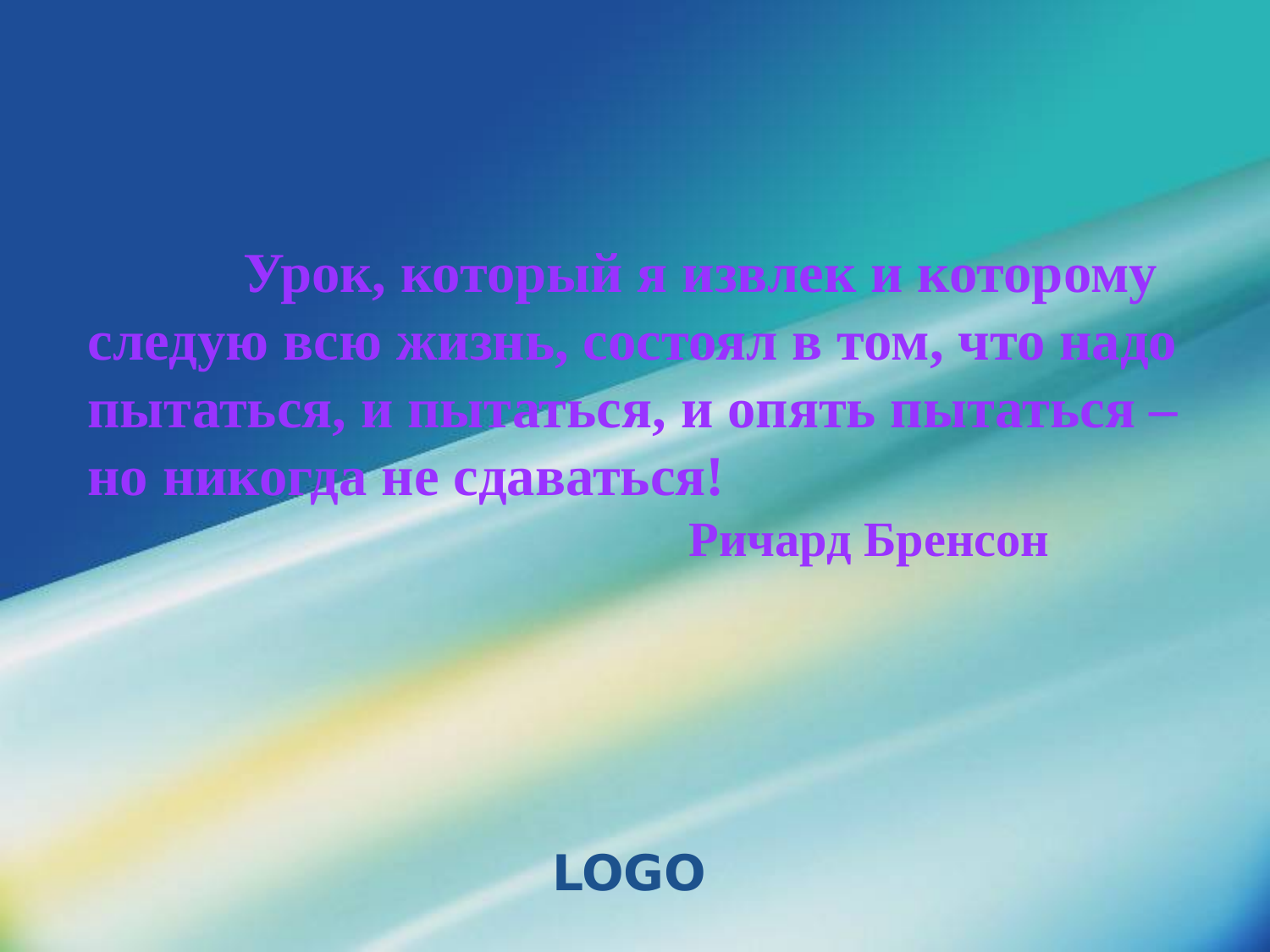

Урок, который я извлек и которому следую всю жизнь, состоял в том, что надо пытаться, и пытаться, и опять пытаться – но никогда не сдаваться!
                                                 Ричард Бренсон